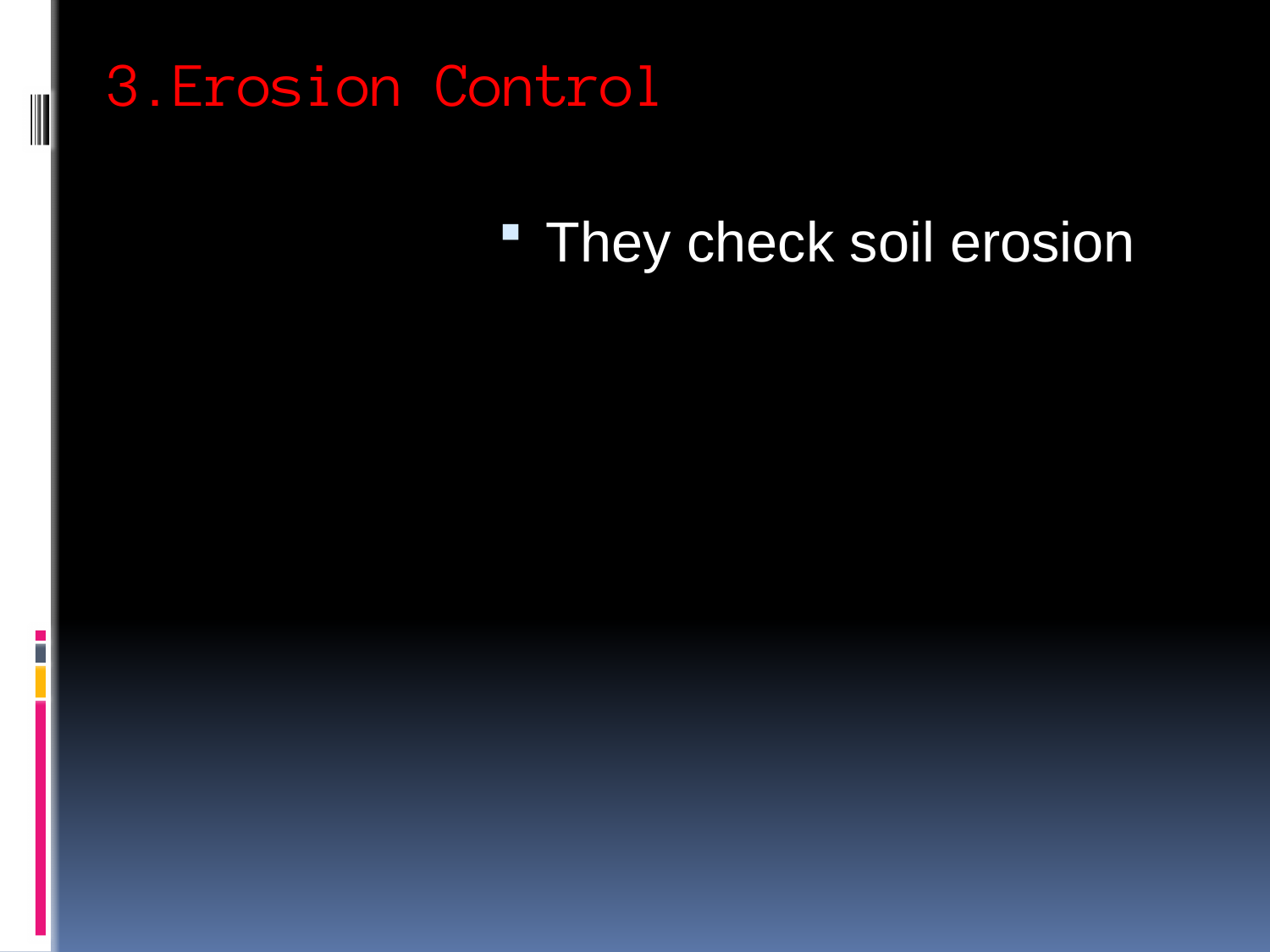

# 3.Erosion Control

They check soil erosion